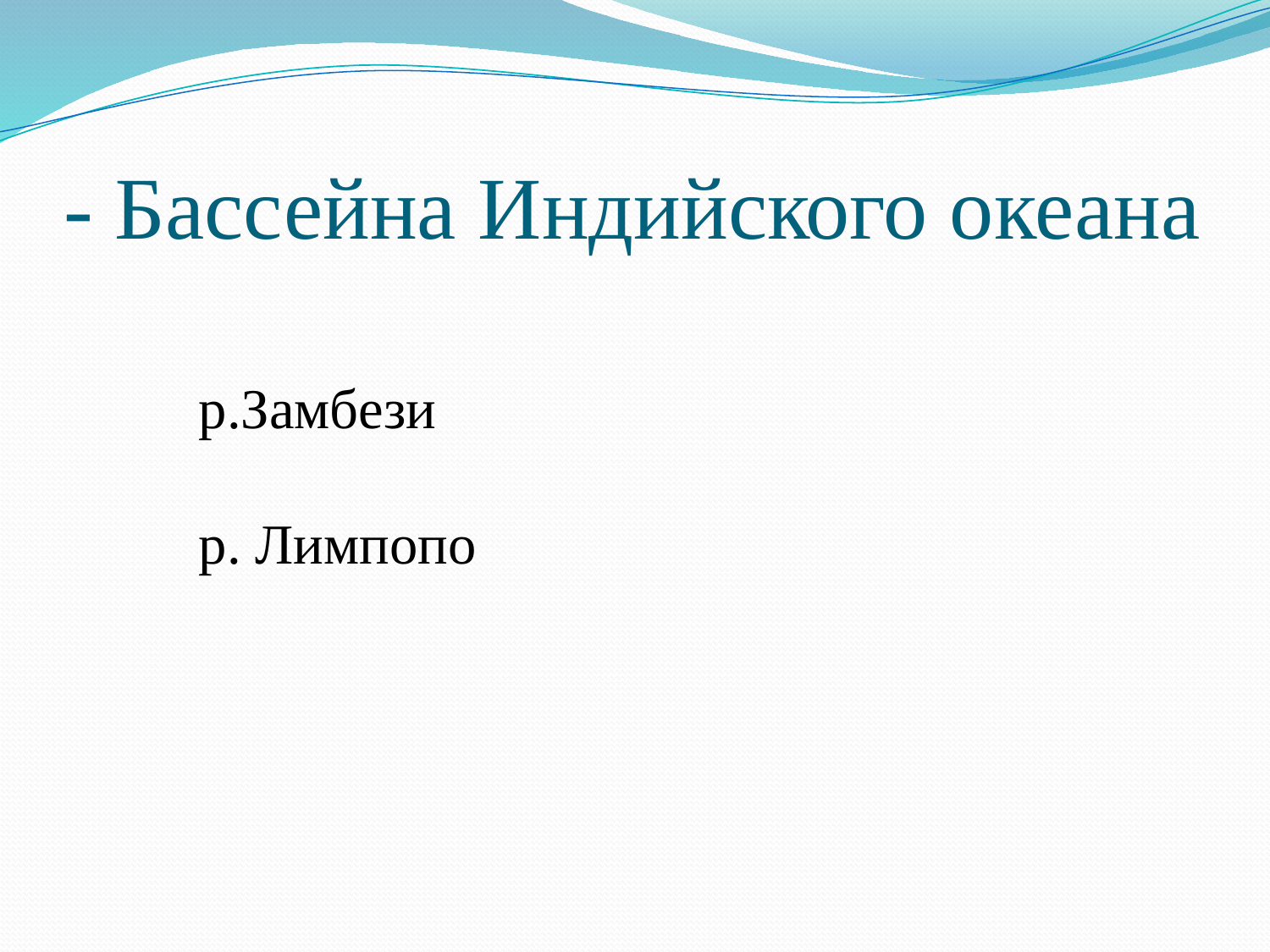

# - Бассейна Индийского океана
р.Замбези

р. Лимпопо